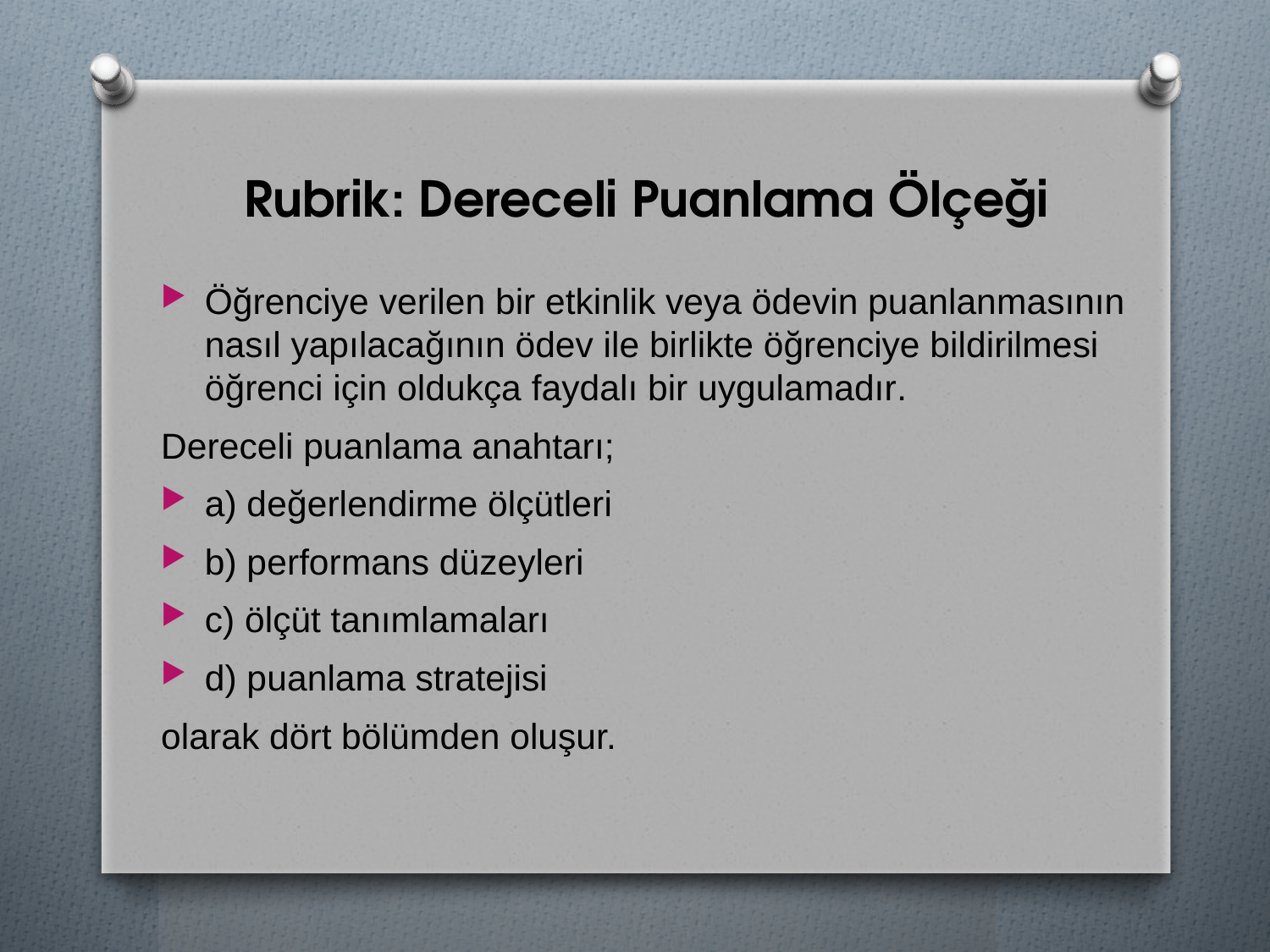

# Rubrik: Dereceli Puanlama Ölçeği
Öğrenciye verilen bir etkinlik veya ödevin puanlanmasının nasıl yapılacağının ödev ile birlikte öğrenciye bildirilmesi öğrenci için oldukça faydalı bir uygulamadır.
Dereceli puanlama anahtarı;
a) değerlendirme ölçütleri
b) performans düzeyleri
c) ölçüt tanımlamaları
d) puanlama stratejisi
olarak dört bölümden oluşur.